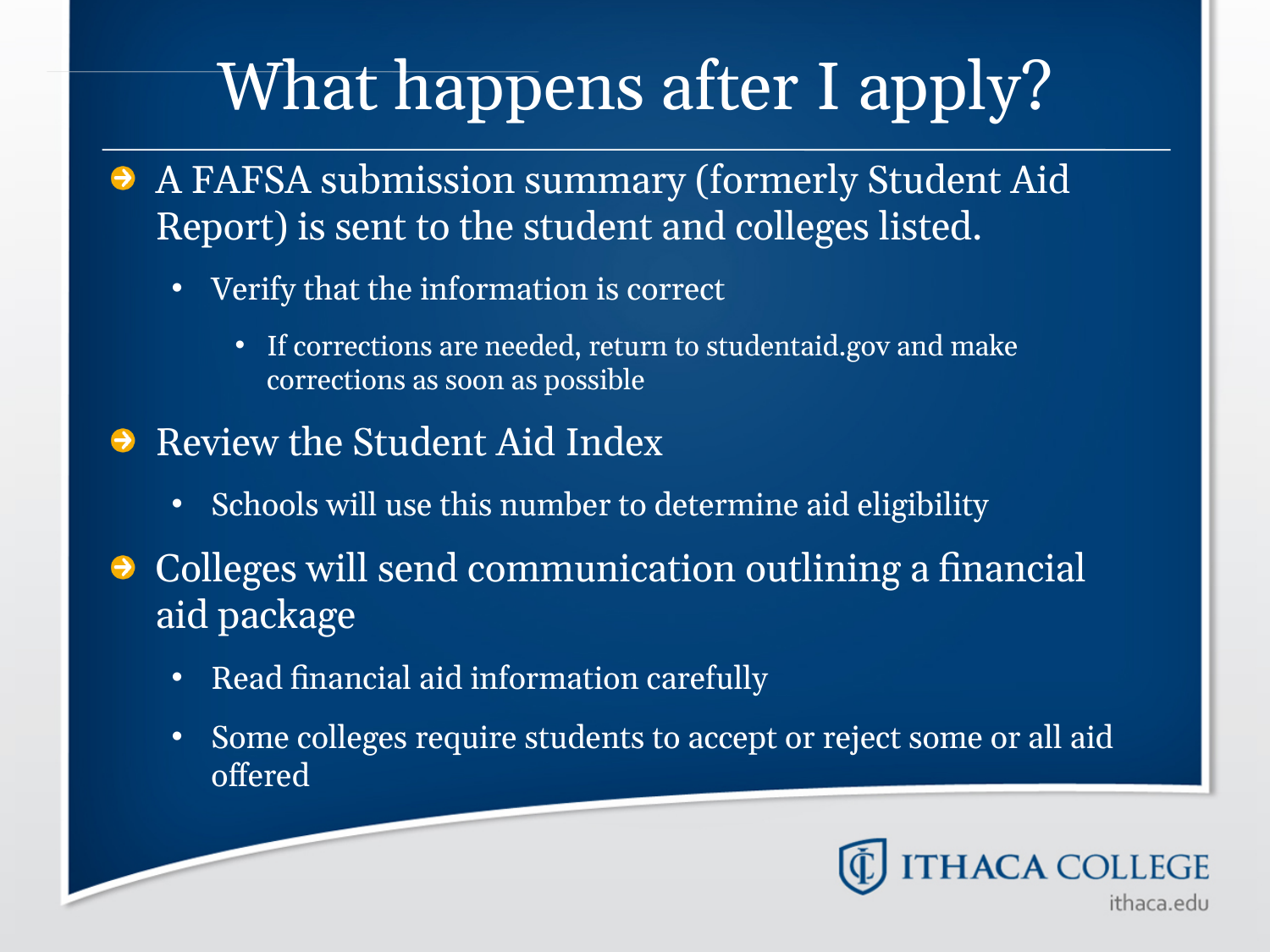

# What happens after I apply?
A FAFSA submission summary (formerly Student Aid Report) is sent to the student and colleges listed.
Verify that the information is correct
If corrections are needed, return to studentaid.gov and make corrections as soon as possible
Review the Student Aid Index
Schools will use this number to determine aid eligibility
Colleges will send communication outlining a financial aid package
Read financial aid information carefully
Some colleges require students to accept or reject some or all aid offered